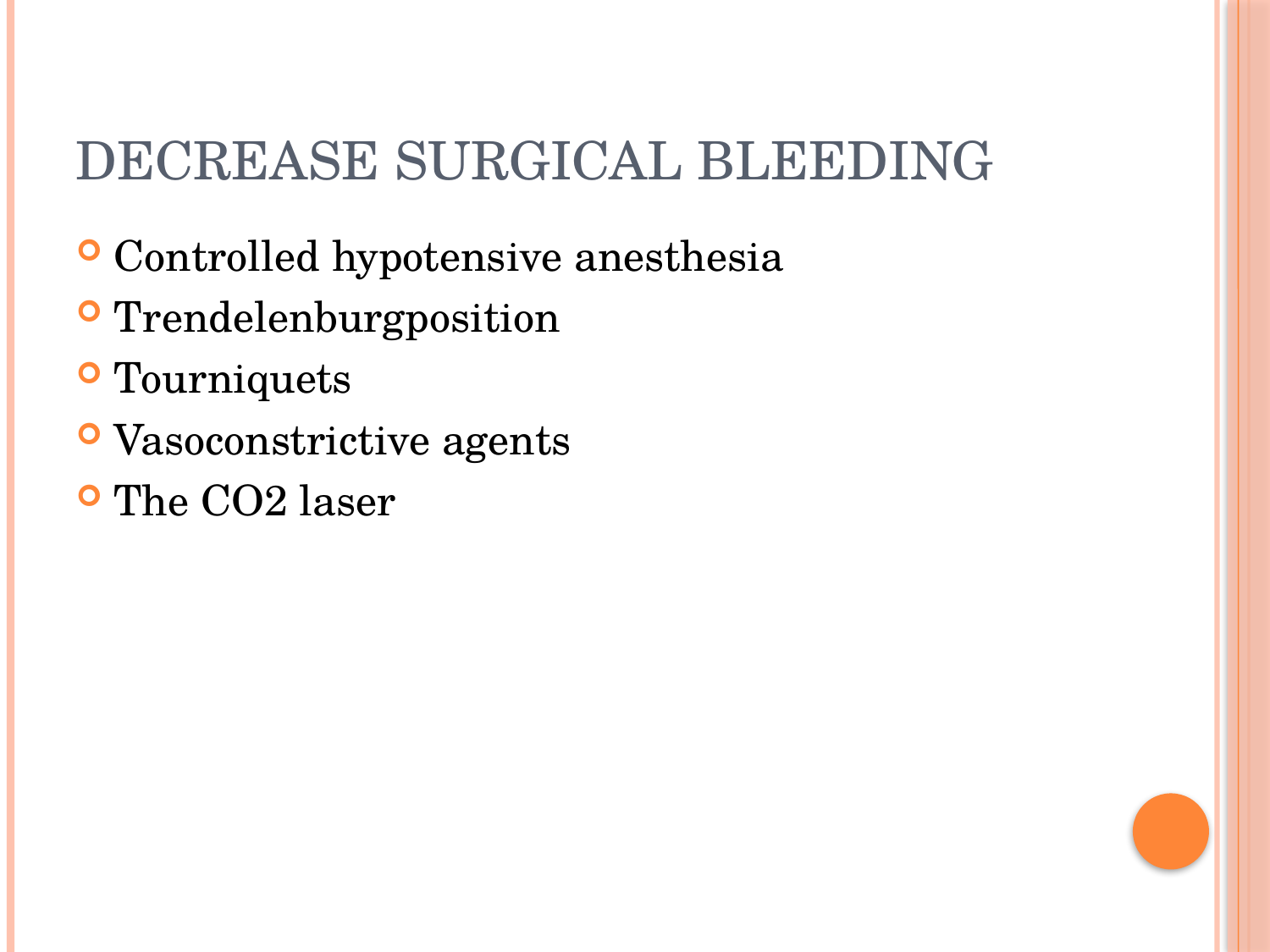

# decrease surgical bleeding
Controlled hypotensive anesthesia
Trendelenburgposition
Tourniquets
Vasoconstrictive agents
The CO2 laser